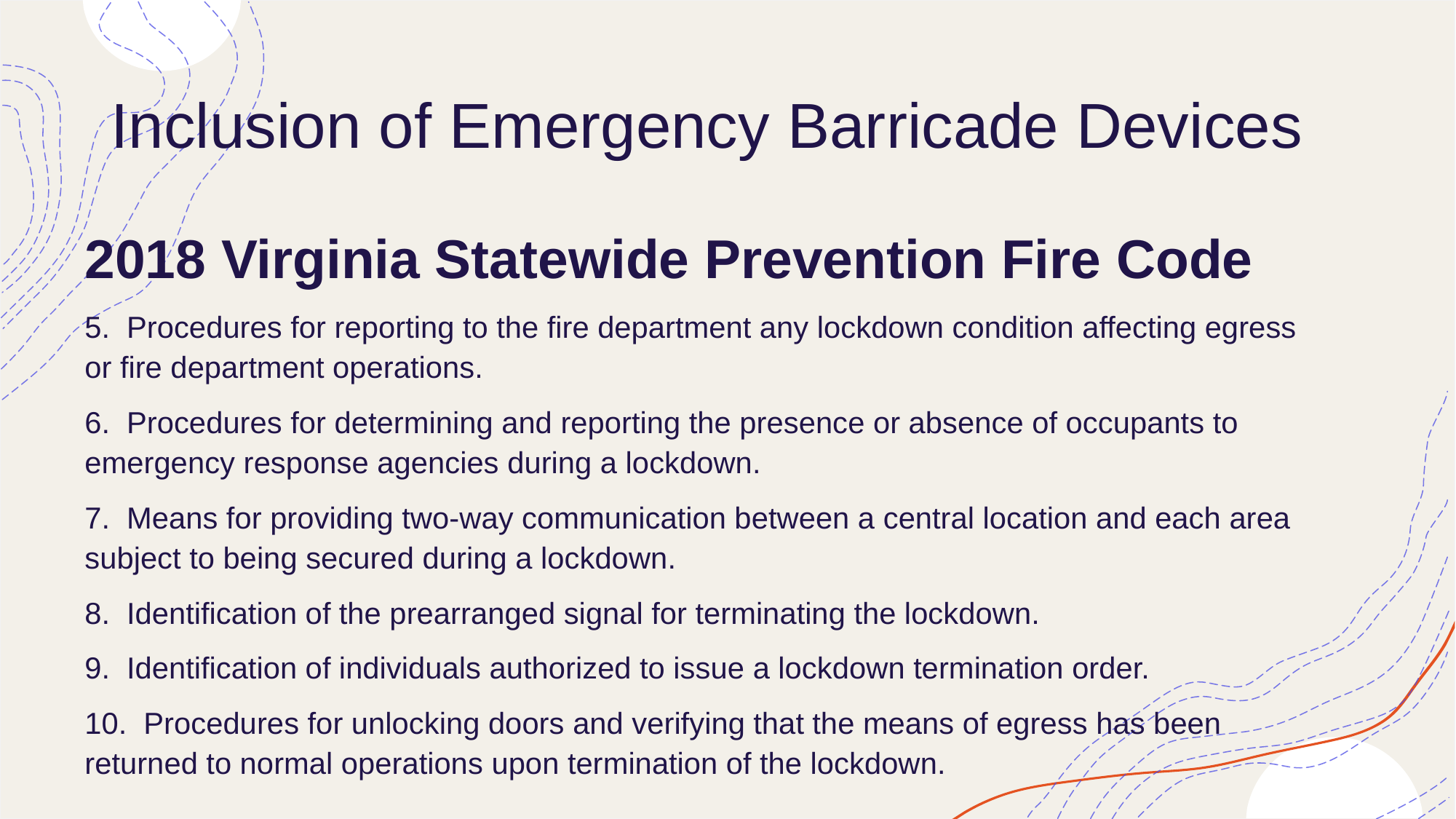

# Inclusion of Emergency Barricade Devices
2018 Virginia Statewide Prevention Fire Code
5.  Procedures for reporting to the fire department any lockdown condition affecting egress or fire department operations.
6.  Procedures for determining and reporting the presence or absence of occupants to emergency response agencies during a lockdown.
7.  Means for providing two-way communication between a central location and each area subject to being secured during a lockdown.
8.  Identification of the prearranged signal for terminating the lockdown.
9.  Identification of individuals authorized to issue a lockdown termination order.
10.  Procedures for unlocking doors and verifying that the means of egress has been returned to normal operations upon termination of the lockdown.